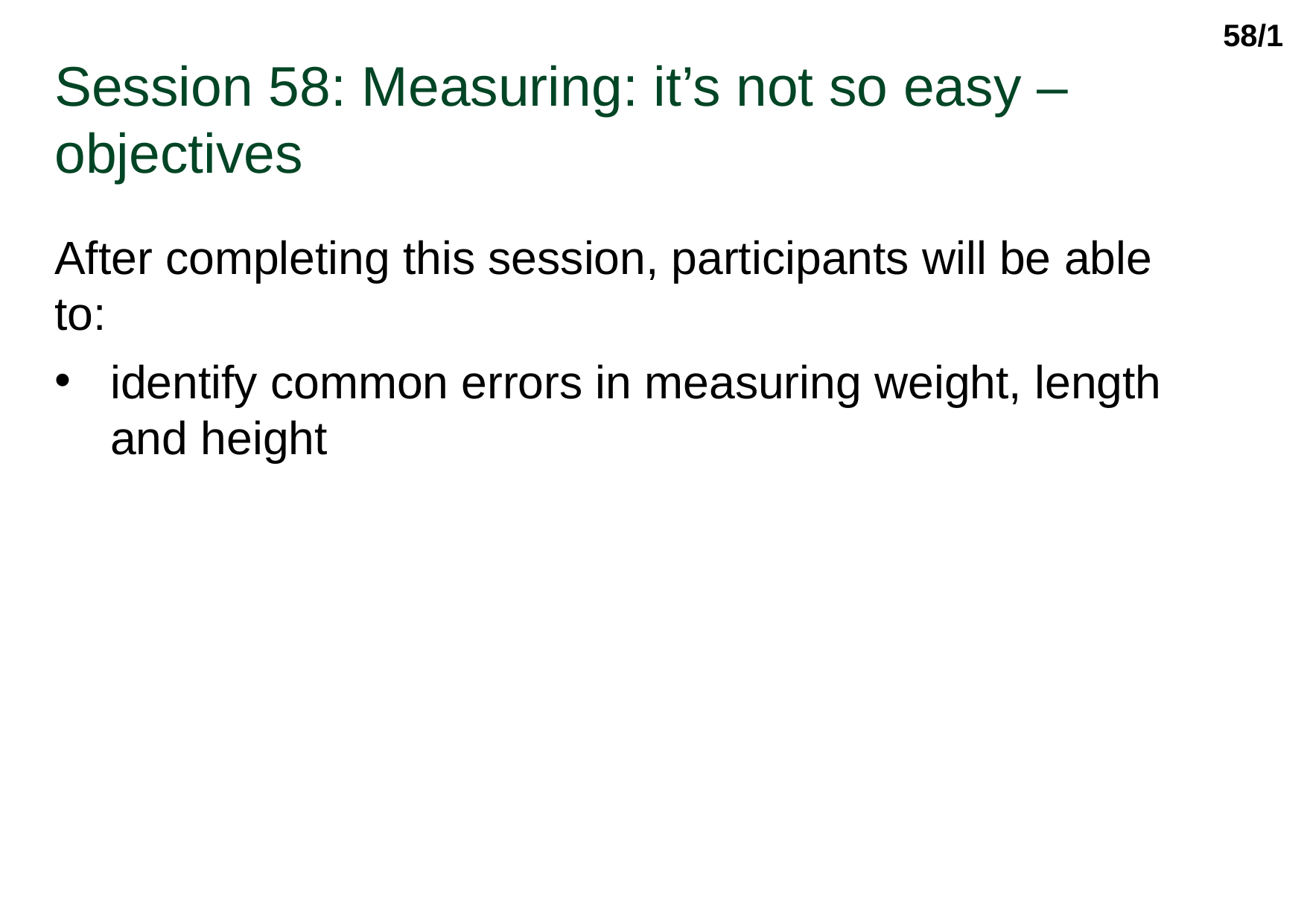

58/1
Session 58: Measuring: it’s not so easy – objectives
After completing this session, participants will be able to:
identify common errors in measuring weight, length and height